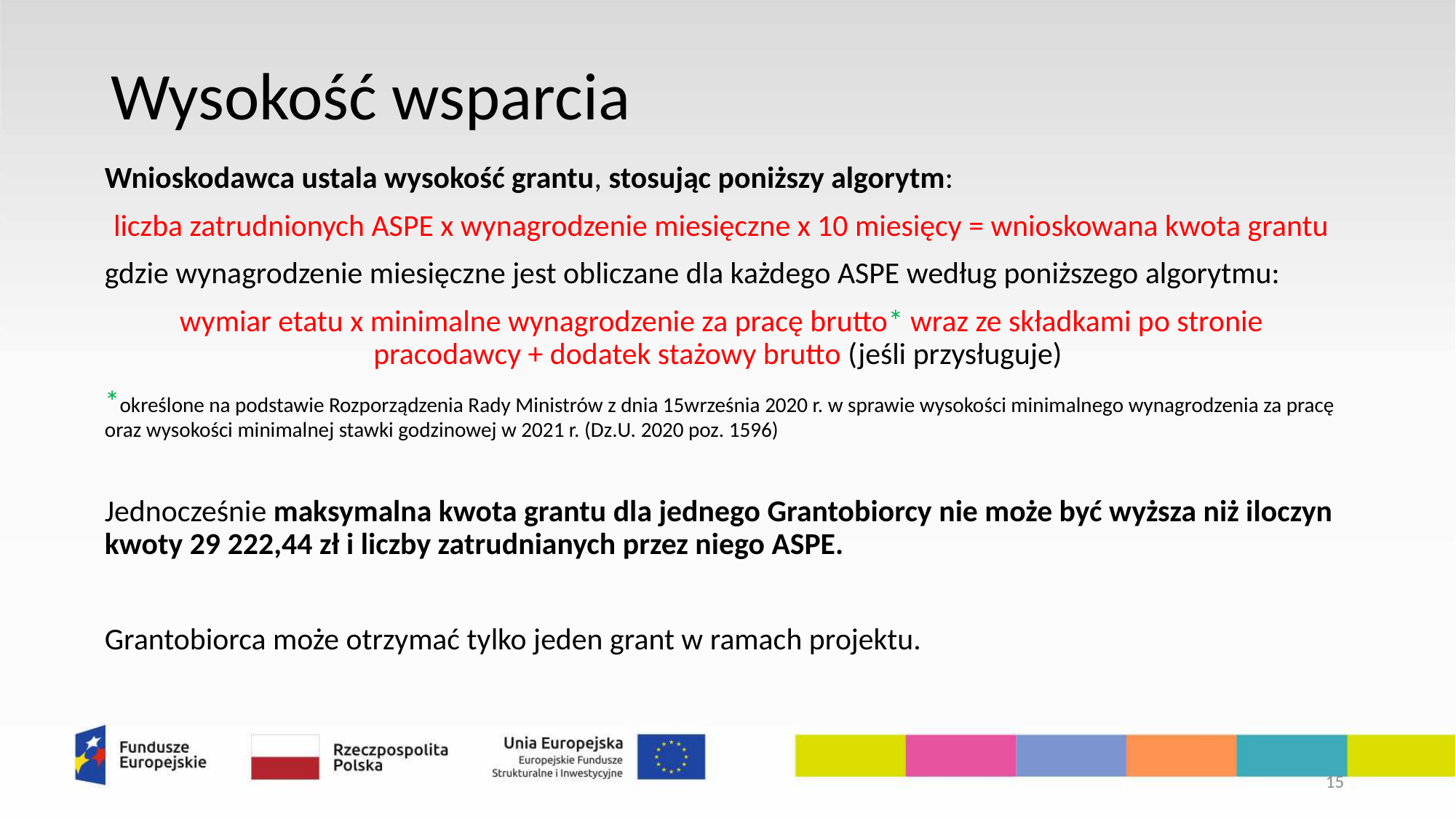

# Wysokość wsparcia
Wnioskodawca ustala wysokość grantu, stosując poniższy algorytm:
liczba zatrudnionych ASPE x wynagrodzenie miesięczne x 10 miesięcy = wnioskowana kwota grantu
gdzie wynagrodzenie miesięczne jest obliczane dla każdego ASPE według poniższego algorytmu:
wymiar etatu x minimalne wynagrodzenie za pracę brutto* wraz ze składkami po stronie pracodawcy + dodatek stażowy brutto (jeśli przysługuje)
*określone na podstawie Rozporządzenia Rady Ministrów z dnia 15września 2020 r. w sprawie wysokości minimalnego wynagrodzenia za pracę oraz wysokości minimalnej stawki godzinowej w 2021 r. (Dz.U. 2020 poz. 1596)

Jednocześnie maksymalna kwota grantu dla jednego Grantobiorcy nie może być wyższa niż iloczyn kwoty 29 222,44 zł i liczby zatrudnianych przez niego ASPE.

Grantobiorca może otrzymać tylko jeden grant w ramach projektu.

15